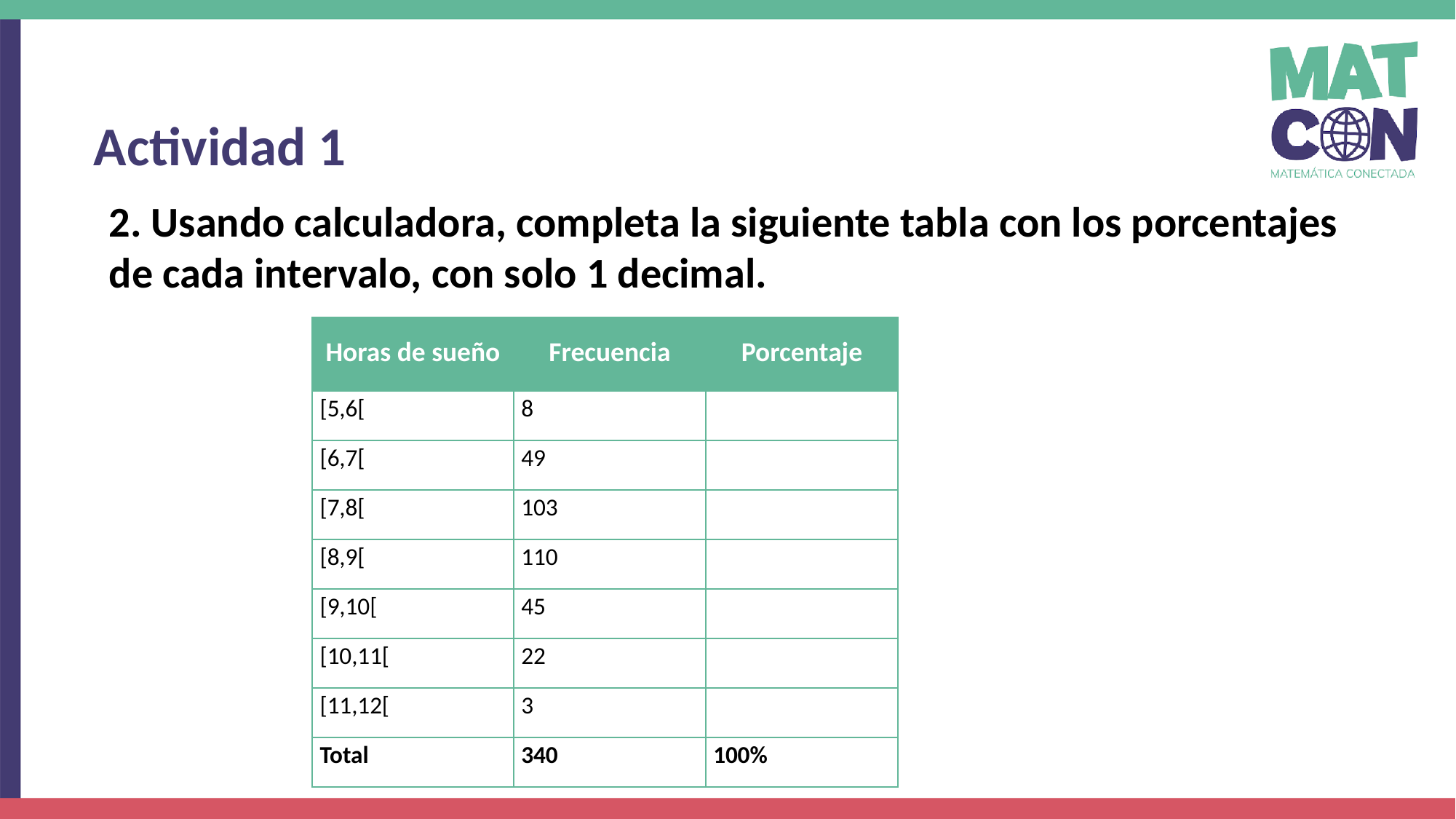

Actividad 1
2. Usando calculadora, completa la siguiente tabla con los porcentajes de cada intervalo, con solo 1 decimal.

| Horas de sueño | Frecuencia | Porcentaje |
| --- | --- | --- |
| [5,6[ | 8 |  |
| [6,7[ | 49 |  |
| [7,8[ | 103 |  |
| [8,9[ | 110 |  |
| [9,10[ | 45 |  |
| [10,11[ | 22 |  |
| [11,12[ | 3 |  |
| Total | 340 | 100% |